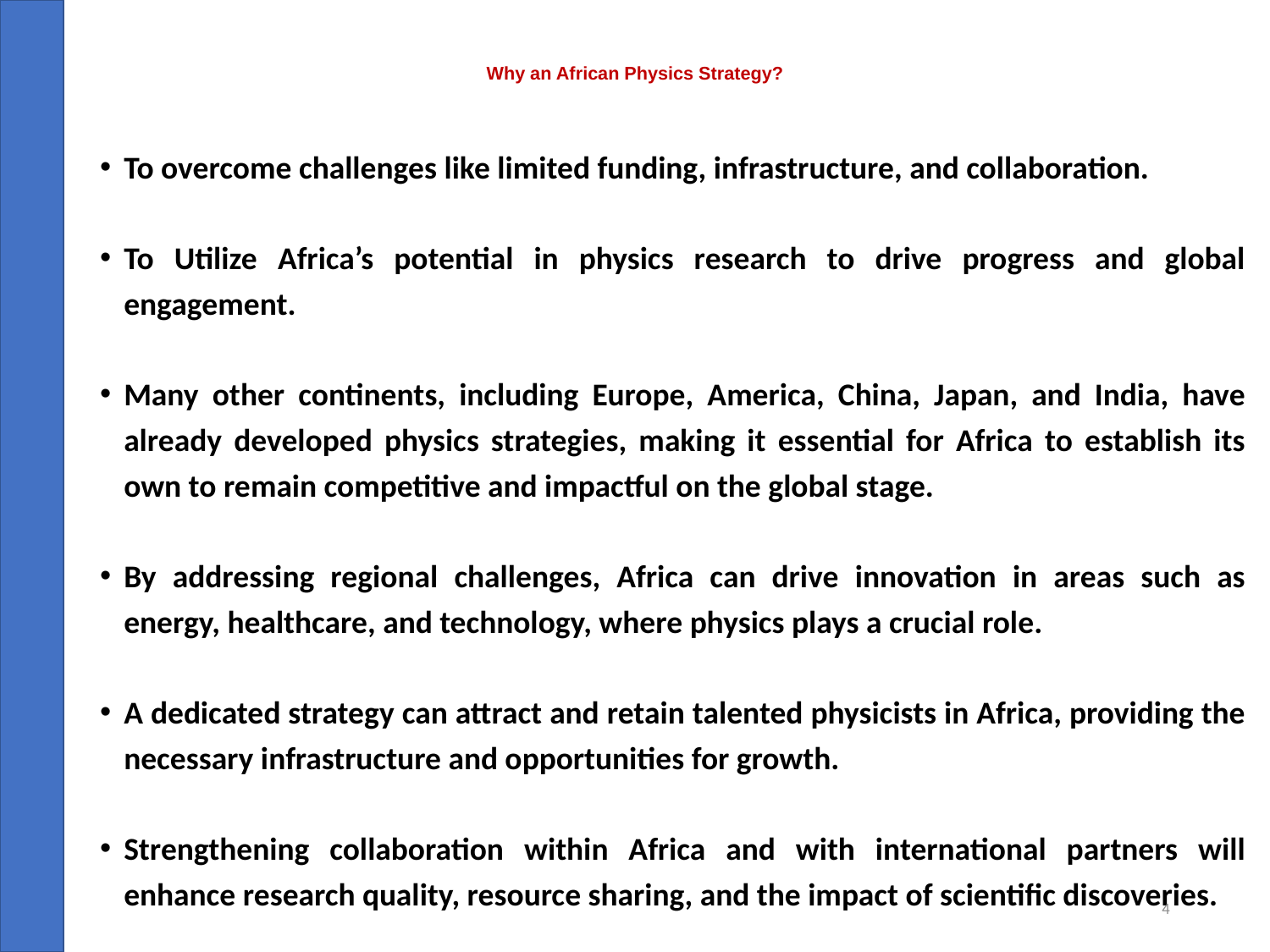

# Why an African Physics Strategy?
To overcome challenges like limited funding, infrastructure, and collaboration.
To Utilize Africa’s potential in physics research to drive progress and global engagement.
Many other continents, including Europe, America, China, Japan, and India, have already developed physics strategies, making it essential for Africa to establish its own to remain competitive and impactful on the global stage.
By addressing regional challenges, Africa can drive innovation in areas such as energy, healthcare, and technology, where physics plays a crucial role.
A dedicated strategy can attract and retain talented physicists in Africa, providing the necessary infrastructure and opportunities for growth.
Strengthening collaboration within Africa and with international partners will enhance research quality, resource sharing, and the impact of scientific discoveries.

4